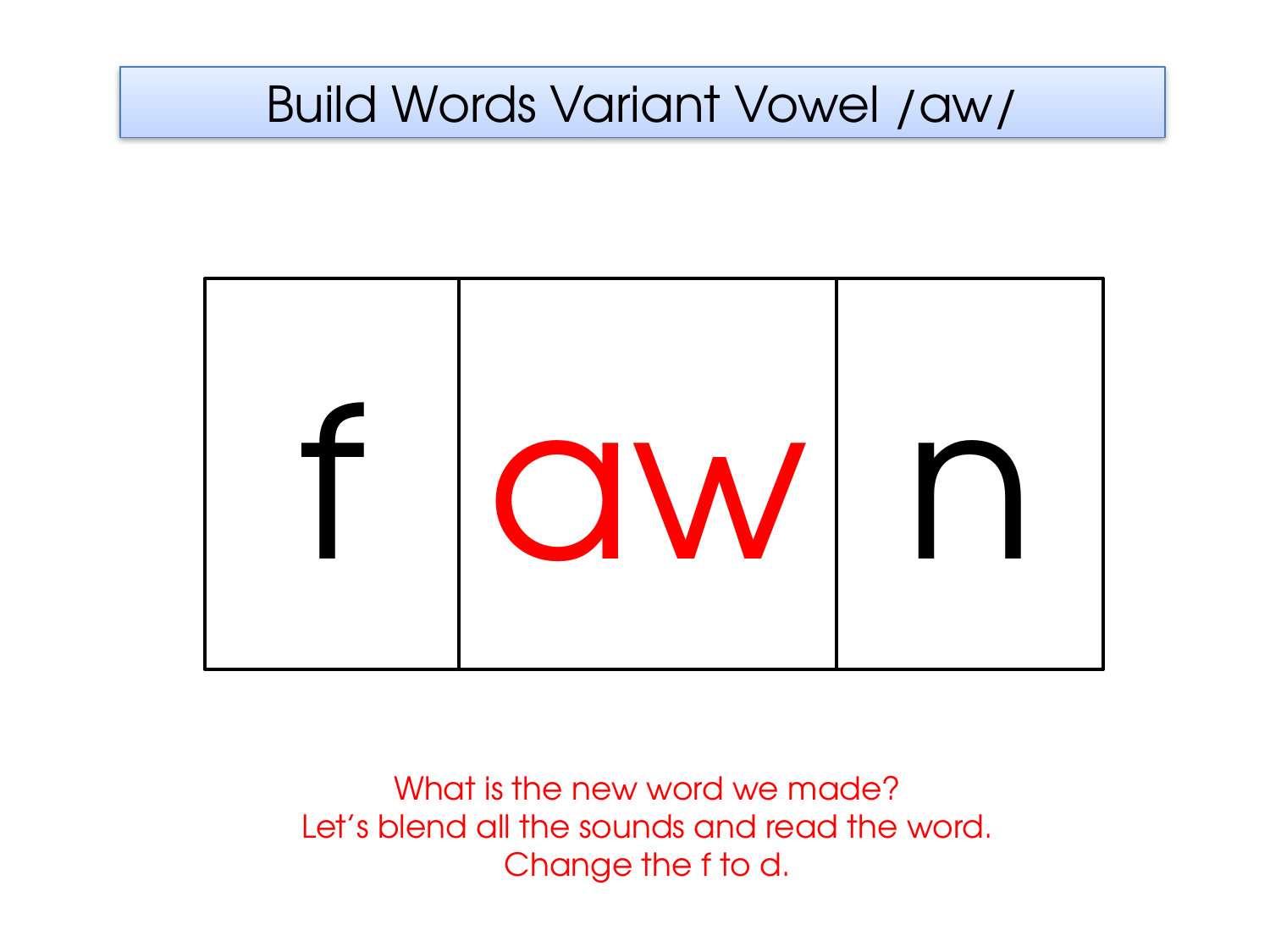

Build Words Variant Vowel /aw/
f
aw
n
What is the new word we made?
Let’s blend all the sounds and read the word.
Change the f to d.